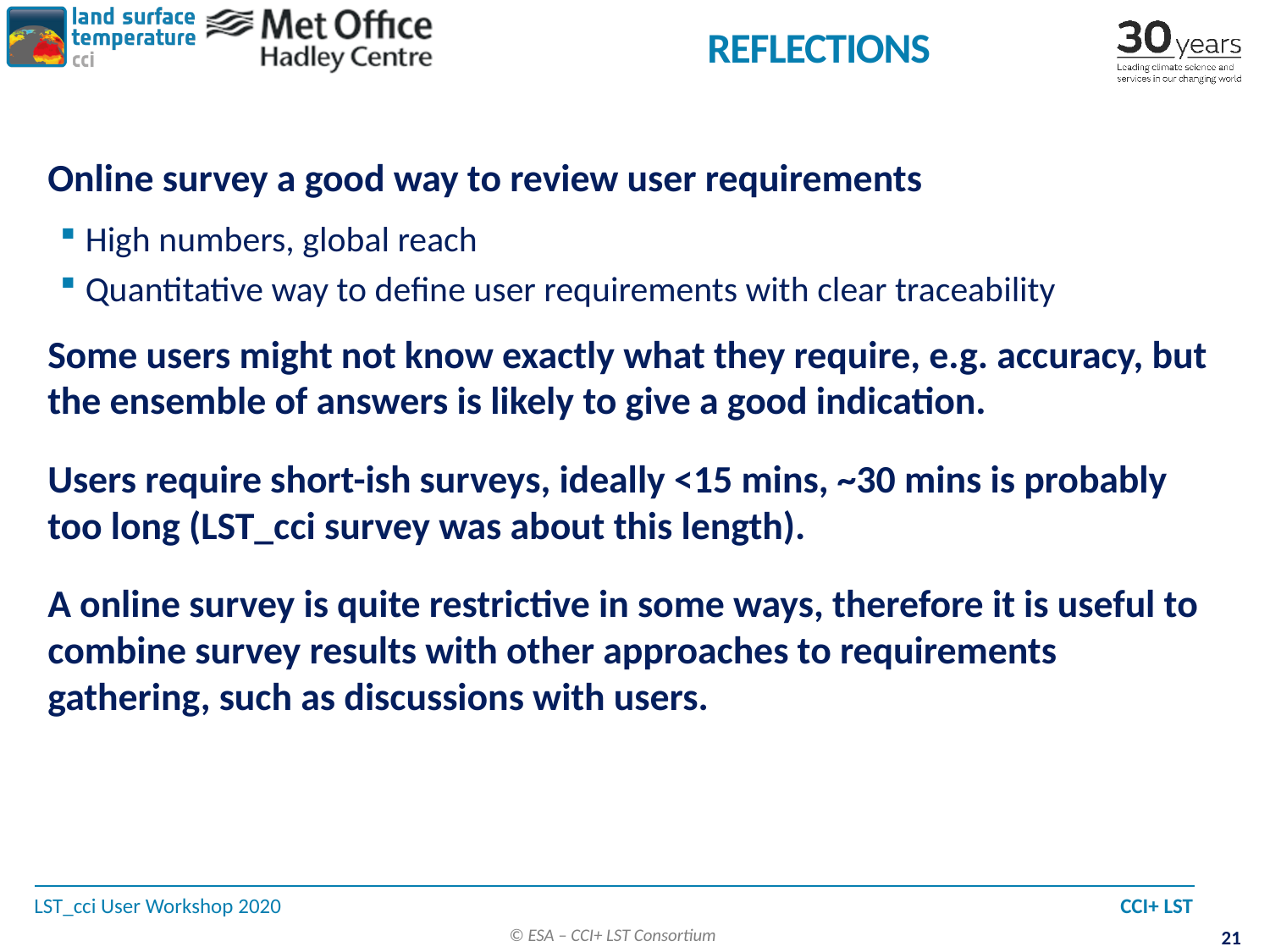

# Reflections
Online survey a good way to review user requirements
High numbers, global reach
Quantitative way to define user requirements with clear traceability
Some users might not know exactly what they require, e.g. accuracy, but the ensemble of answers is likely to give a good indication.
Users require short-ish surveys, ideally <15 mins, ~30 mins is probably too long (LST_cci survey was about this length).
A online survey is quite restrictive in some ways, therefore it is useful to combine survey results with other approaches to requirements gathering, such as discussions with users.